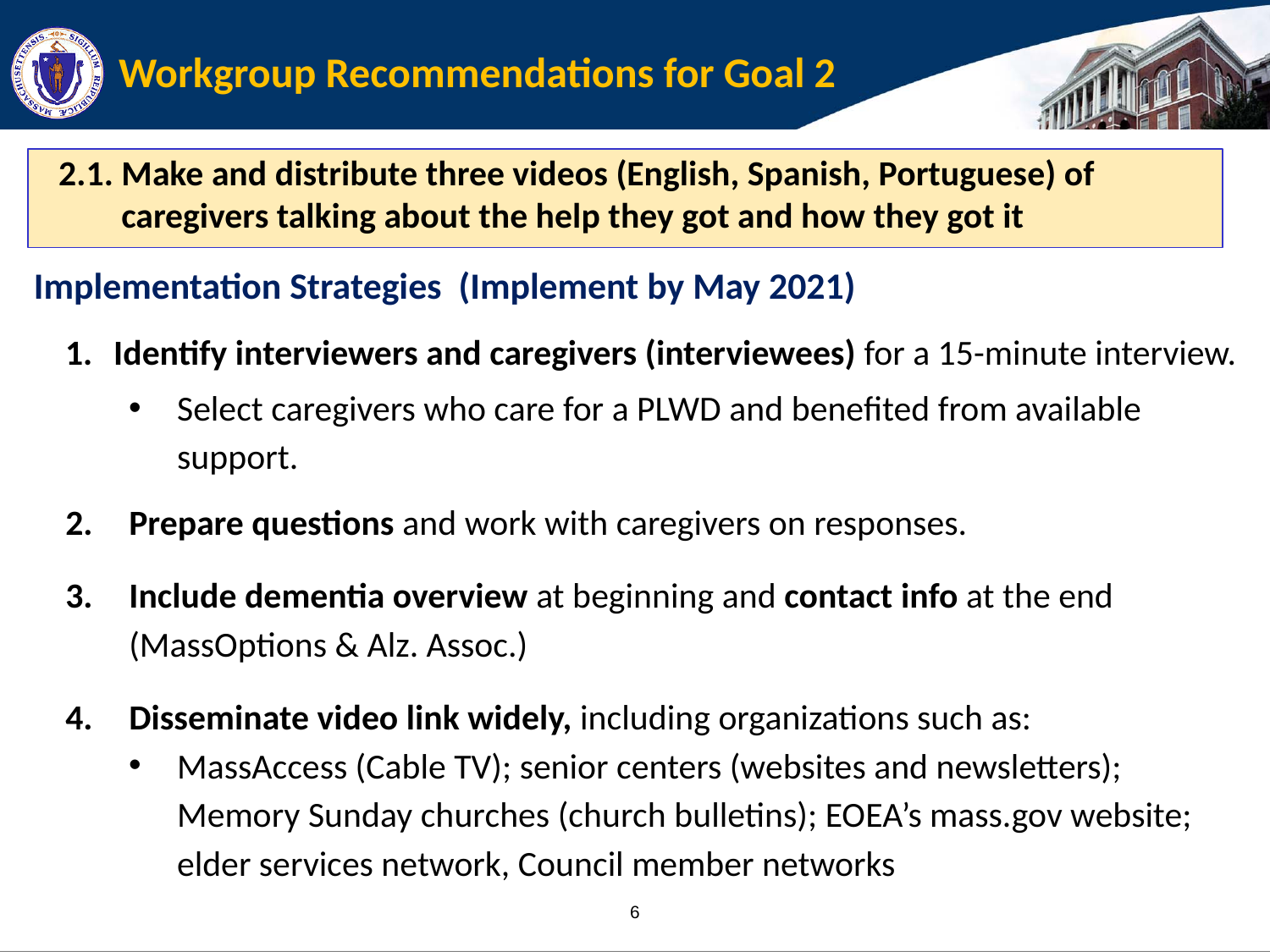

#
Workgroup Recommendations for Goal 2

Implementation Strategies  (Implement by May 2021)

Identify interviewers and caregivers (interviewees) for a 15-minute interview.

Select caregivers who care for a PLWD and benefited from available support.

Prepare questions and work with caregivers on responses.

Include dementia overview at beginning and contact info at the end (MassOptions & Alz. Assoc.)

Disseminate video link widely, including organizations such as:
MassAccess (Cable TV); senior centers (websites and newsletters); Memory Sunday churches (church bulletins); EOEA’s mass.gov website; elder services network, Council member networks

2.1. Make and distribute three videos (English, Spanish, Portuguese) of caregivers talking about the help they got and how they got it